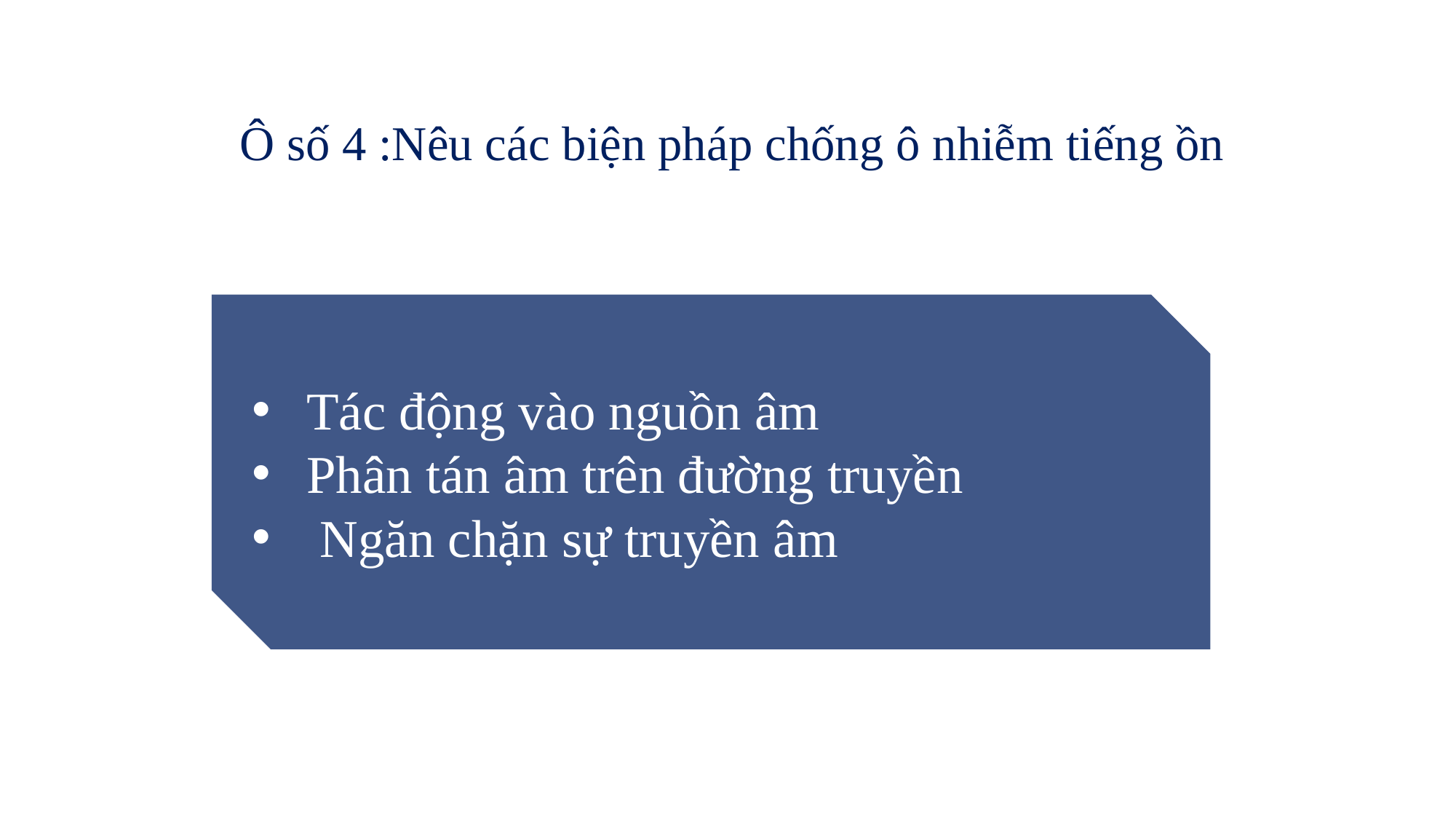

Ô số 4 :Nêu các biện pháp chống ô nhiễm tiếng ồn
Tác động vào nguồn âm
Phân tán âm trên đường truyền
 Ngăn chặn sự truyền âm